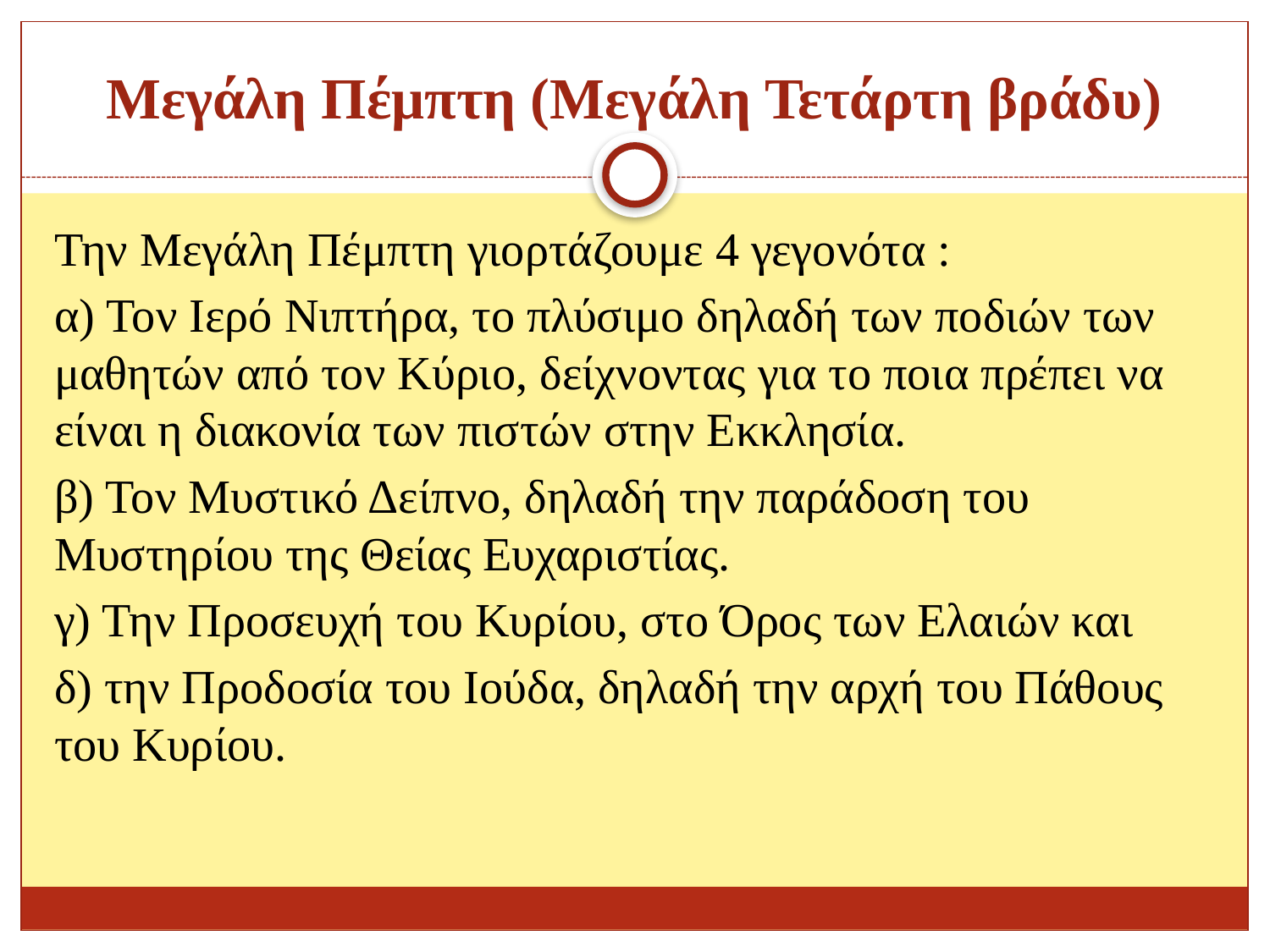

# Μεγάλη Πέμπτη (Μεγάλη Τετάρτη βράδυ)
Την Μεγάλη Πέμπτη γιορτάζουμε 4 γεγονότα :
α) Τον Ιερό Νιπτήρα, το πλύσιμο δηλαδή των ποδιών των μαθητών από τον Κύριο, δείχνοντας για το ποια πρέπει να είναι η διακονία των πιστών στην Εκκλησία.
β) Τον Μυστικό Δείπνο, δηλαδή την παράδοση του Μυστηρίου της Θείας Ευχαριστίας.
γ) Την Προσευχή του Κυρίου, στο Όρος των Ελαιών και
δ) την Προδοσία του Ιούδα, δηλαδή την αρχή του Πάθους του Κυρίου.